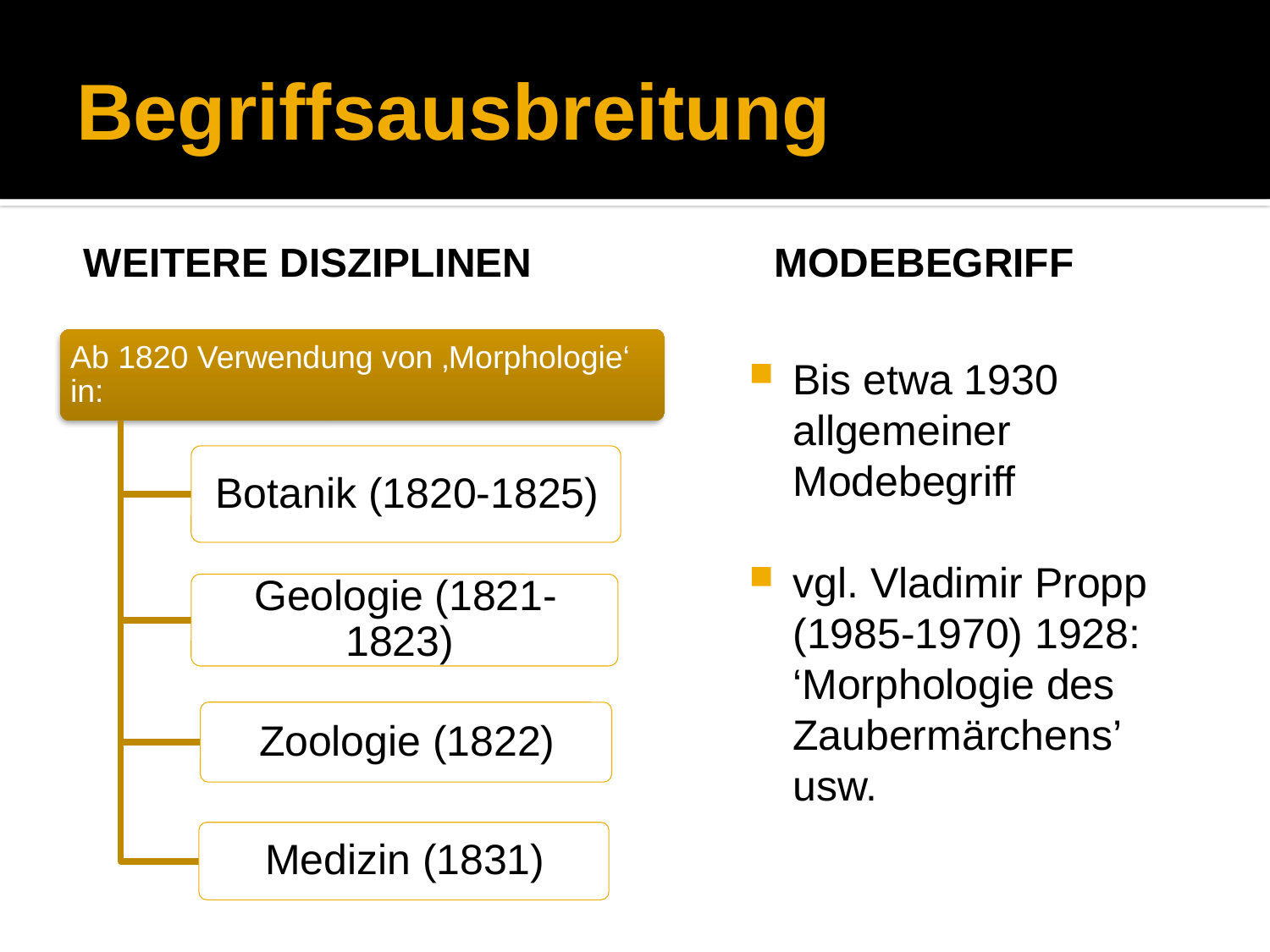

# Begriffsausbreitung
Weitere Disziplinen
MOdebegriff
Ab 1820 Verwendung von ‚Morphologie‘ in:
Botanik (1820-1825)
Zoologie (1822)
Geologie (1821-1823)
Medizin (1831)
Bis etwa 1930 allgemeiner Modebegriff

vgl. Vladimir Propp (1985-1970) 1928: ‘Morphologie des Zaubermärchens’ usw.